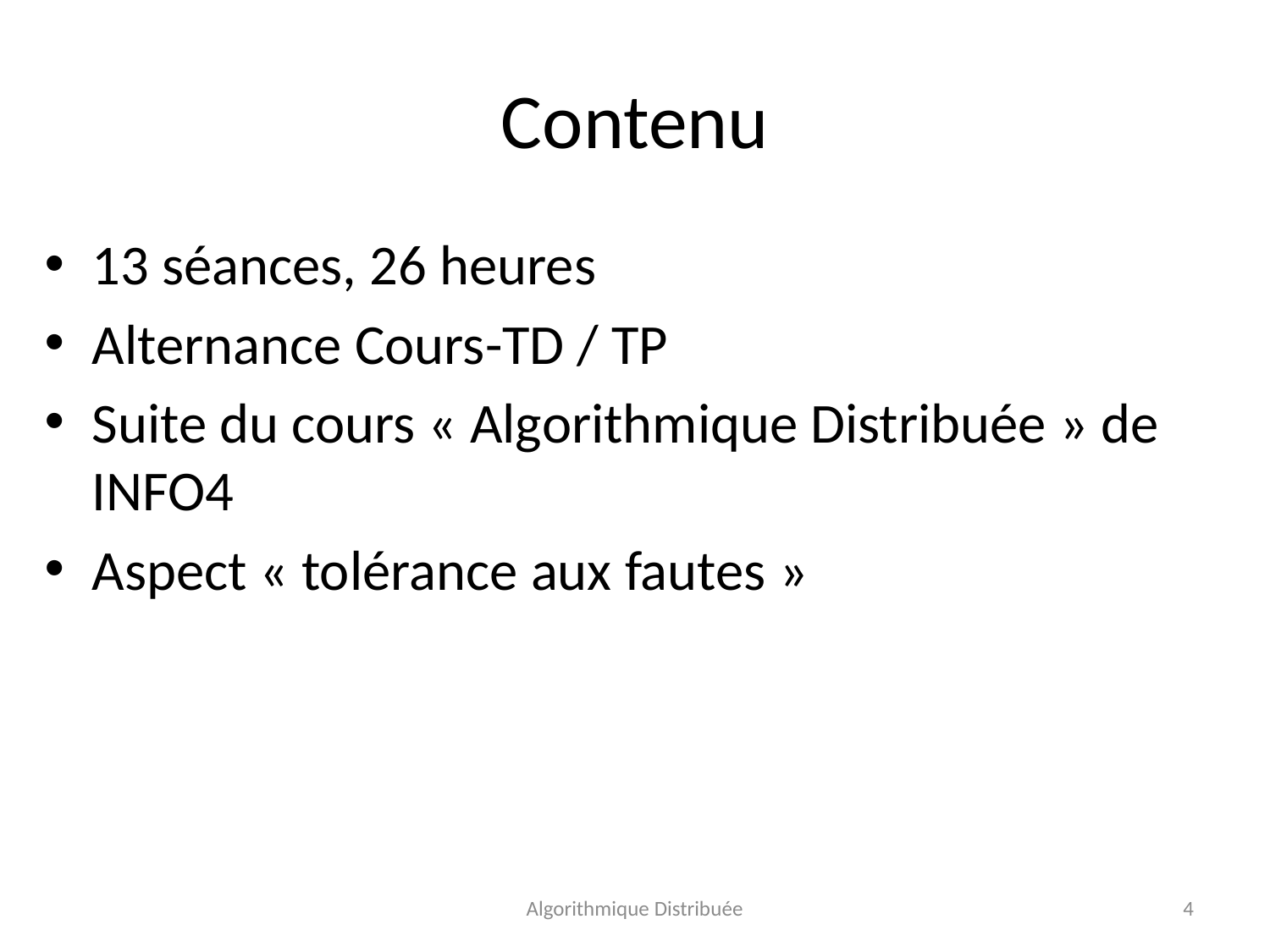

# Contenu
13 séances, 26 heures
Alternance Cours-TD / TP
Suite du cours « Algorithmique Distribuée » de INFO4
Aspect « tolérance aux fautes »
Algorithmique Distribuée
4